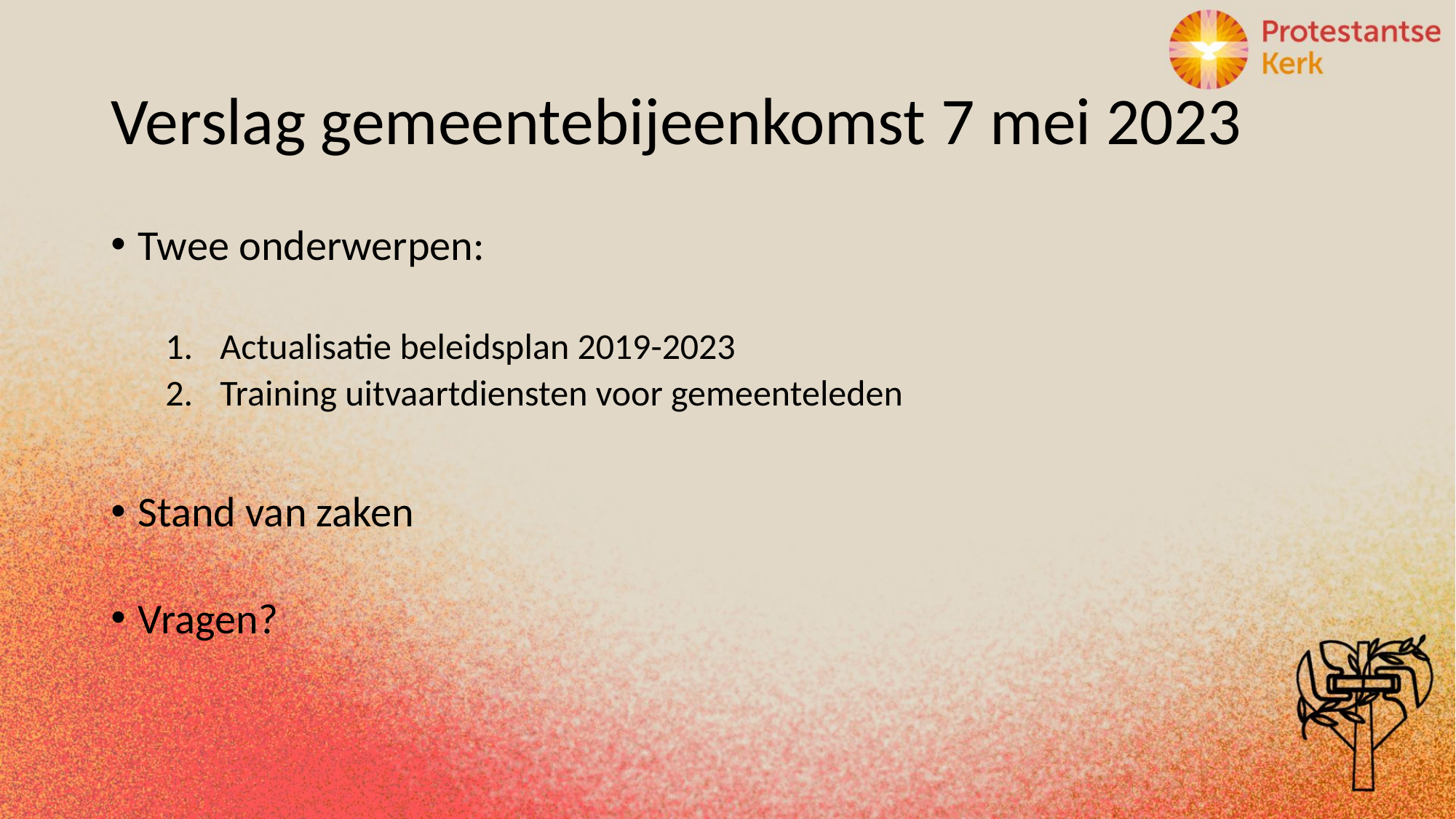

# Verslag gemeentebijeenkomst 7 mei 2023
Twee onderwerpen:
Actualisatie beleidsplan 2019-2023
Training uitvaartdiensten voor gemeenteleden

Stand van zaken
Vragen?